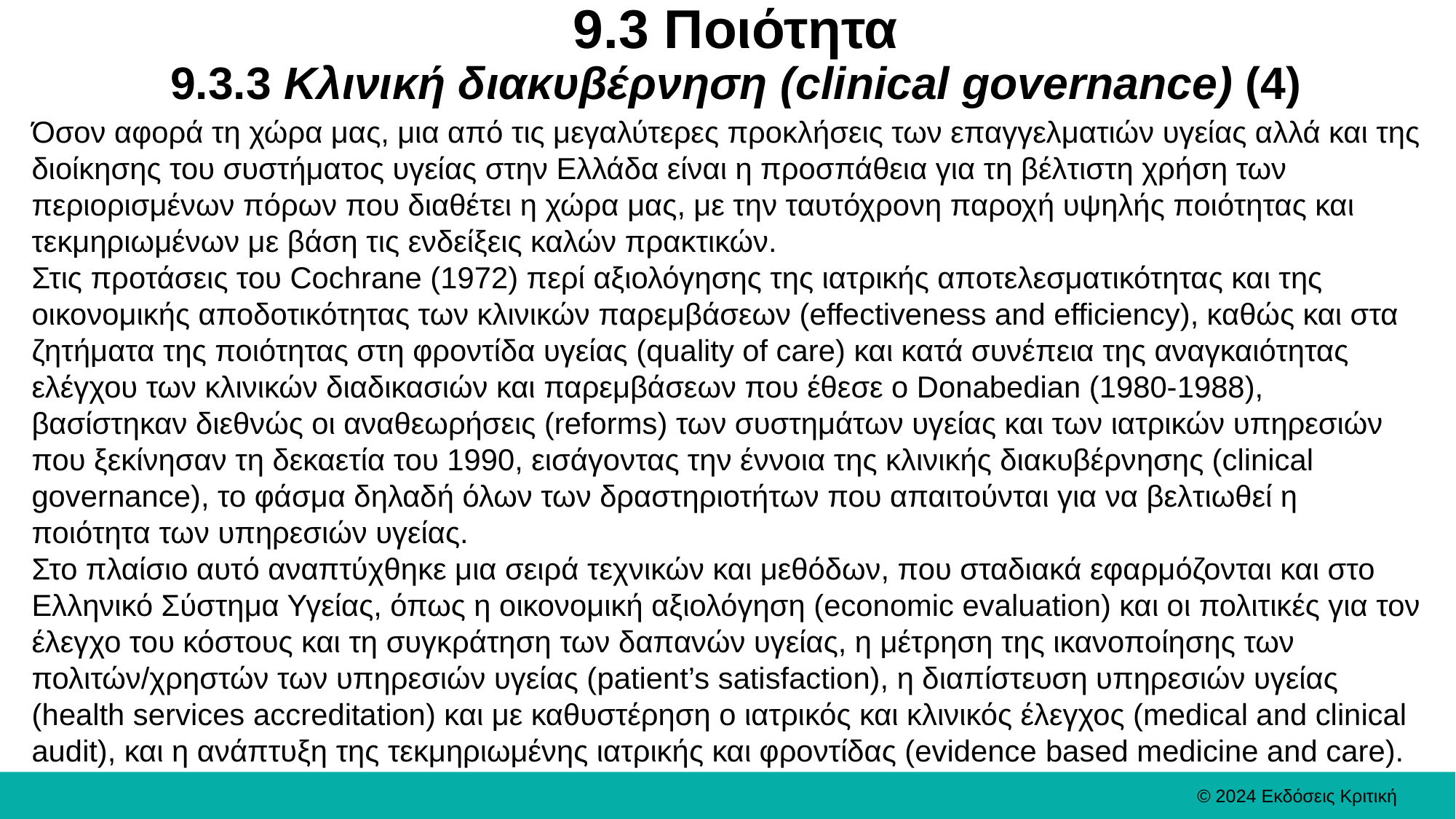

# 9.3 Ποιότητα 9.3.3 Κλινική διακυβέρνηση (clinical governance) (4)
Όσον αφορά τη χώρα μας, μια από τις μεγαλύτερες προκλήσεις των επαγγελματιών υγείας αλλά και της διοίκησης του συστήματος υγείας στην Ελλάδα είναι η προσπάθεια για τη βέλτιστη χρήση των περιορισμένων πόρων που διαθέτει η χώρα μας, με την ταυτόχρονη παροχή υψηλής ποιότητας και τεκμηριωμένων με βάση τις ενδείξεις καλών πρακτικών.
Στις προτάσεις του Cochrane (1972) περί αξιολόγησης της ιατρικής αποτελεσματικότητας και της οικονομικής αποδοτικότητας των κλινικών παρεμβάσεων (effectiveness and efficiency), καθώς και στα ζητήματα της ποιότητας στη φροντίδα υγείας (quality of care) και κατά συνέπεια της αναγκαιότητας ελέγχου των κλινικών διαδικασιών και παρεμβάσεων που έθεσε ο Donabedian (1980-1988), βασίστηκαν διεθνώς οι αναθεωρήσεις (reforms) των συστημάτων υγείας και των ιατρικών υπηρεσιών που ξεκίνησαν τη δεκαετία του 1990, εισάγοντας την έννοια της κλινικής διακυβέρνησης (clinical governance), το φάσμα δηλαδή όλων των δραστηριοτήτων που απαιτούνται για να βελτιωθεί η ποιότητα των υπηρεσιών υγείας.
Στο πλαίσιο αυτό αναπτύχθηκε μια σειρά τεχνικών και μεθόδων, που σταδιακά εφαρμόζονται και στο Ελληνικό Σύστημα Υγείας, όπως η οικονομική αξιολόγηση (economic evaluation) και οι πολιτικές για τον έλεγχο του κόστους και τη συγκράτηση των δαπανών υγείας, η μέτρηση της ικανοποίησης των πολιτών/χρηστών των υπηρεσιών υγείας (patient’s satisfaction), η διαπίστευση υπηρεσιών υγείας (health services accreditation) και με καθυστέρηση ο ιατρικός και κλινικός έλεγχος (medical and clinical audit), και η ανάπτυξη της τεκμηριωμένης ιατρικής και φροντίδας (evidence based medicine and care).

© 2024 Εκδόσεις Κριτική